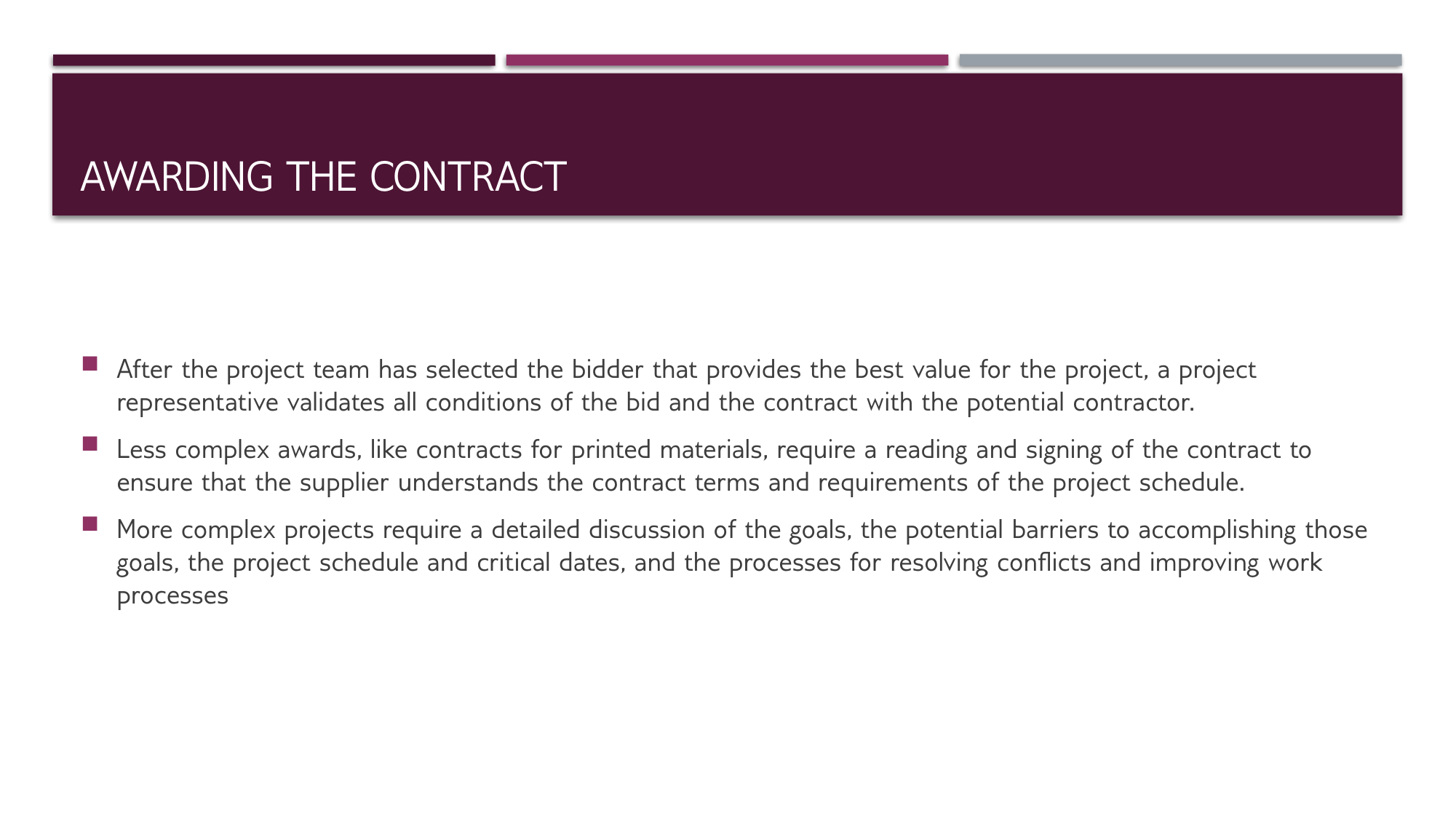

# Awarding the contract
After the project team has selected the bidder that provides the best value for the project, a project representative validates all conditions of the bid and the contract with the potential contractor.
Less complex awards, like contracts for printed materials, require a reading and signing of the contract to ensure that the supplier understands the contract terms and requirements of the project schedule.
More complex projects require a detailed discussion of the goals, the potential barriers to accomplishing those goals, the project schedule and critical dates, and the processes for resolving conflicts and improving work processes